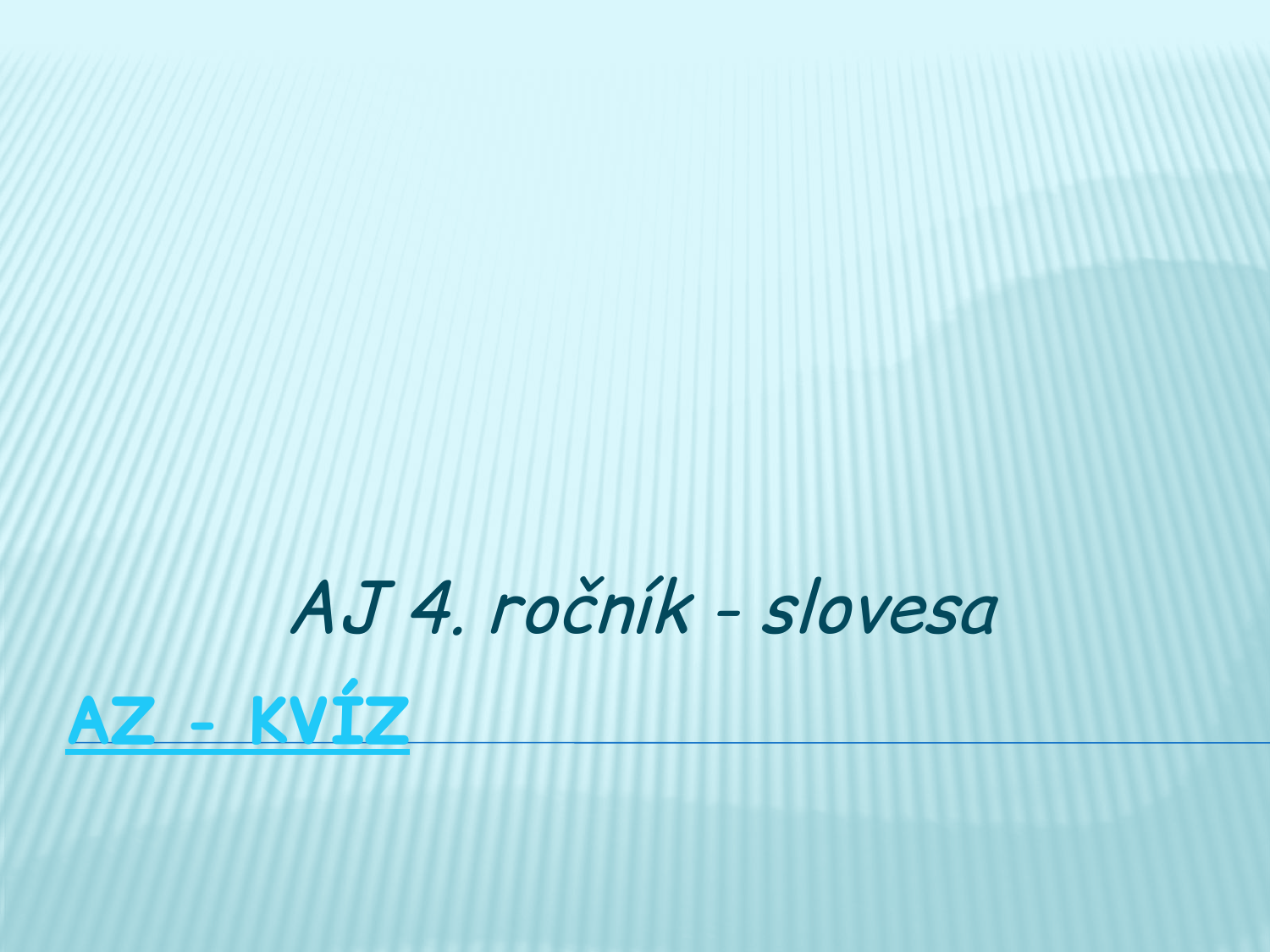

AJ 4. ročník - slovesa
# AZ - KVÍZ